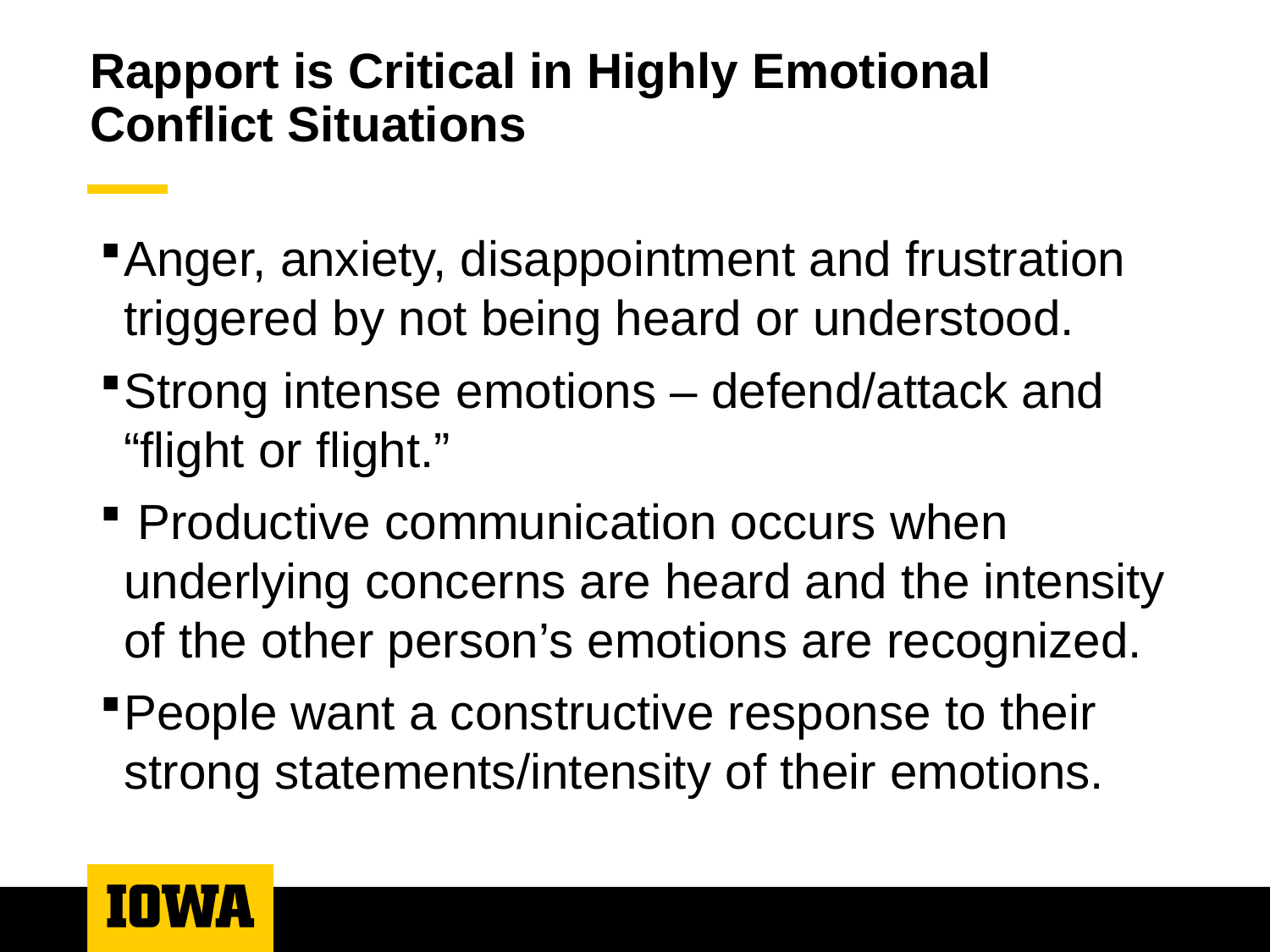

# Rapport is Critical in Highly Emotional Conflict Situations
Anger, anxiety, disappointment and frustration triggered by not being heard or understood.
Strong intense emotions – defend/attack and “flight or flight.”
 Productive communication occurs when underlying concerns are heard and the intensity of the other person’s emotions are recognized.
People want a constructive response to their strong statements/intensity of their emotions.